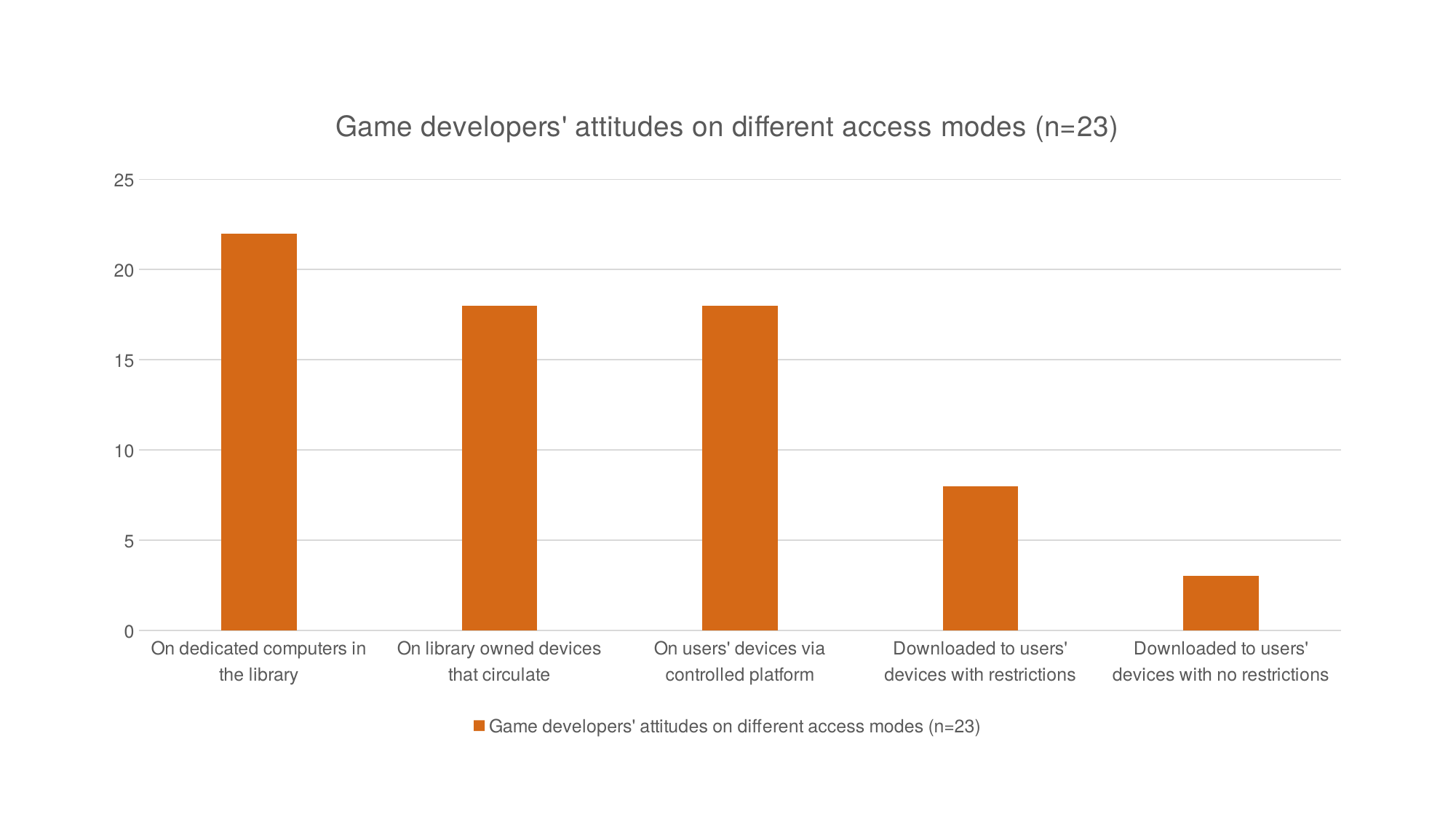

### Chart:

| Category | Game developers' attitudes on different access modes (n=23) |
|---|---|
| On dedicated computers in the library | 22.0 |
| On library owned devices that circulate | 18.0 |
| On users' devices via controlled platform | 18.0 |
| Downloaded to users' devices with restrictions | 8.0 |
| Downloaded to users' devices with no restrictions | 3.0 |